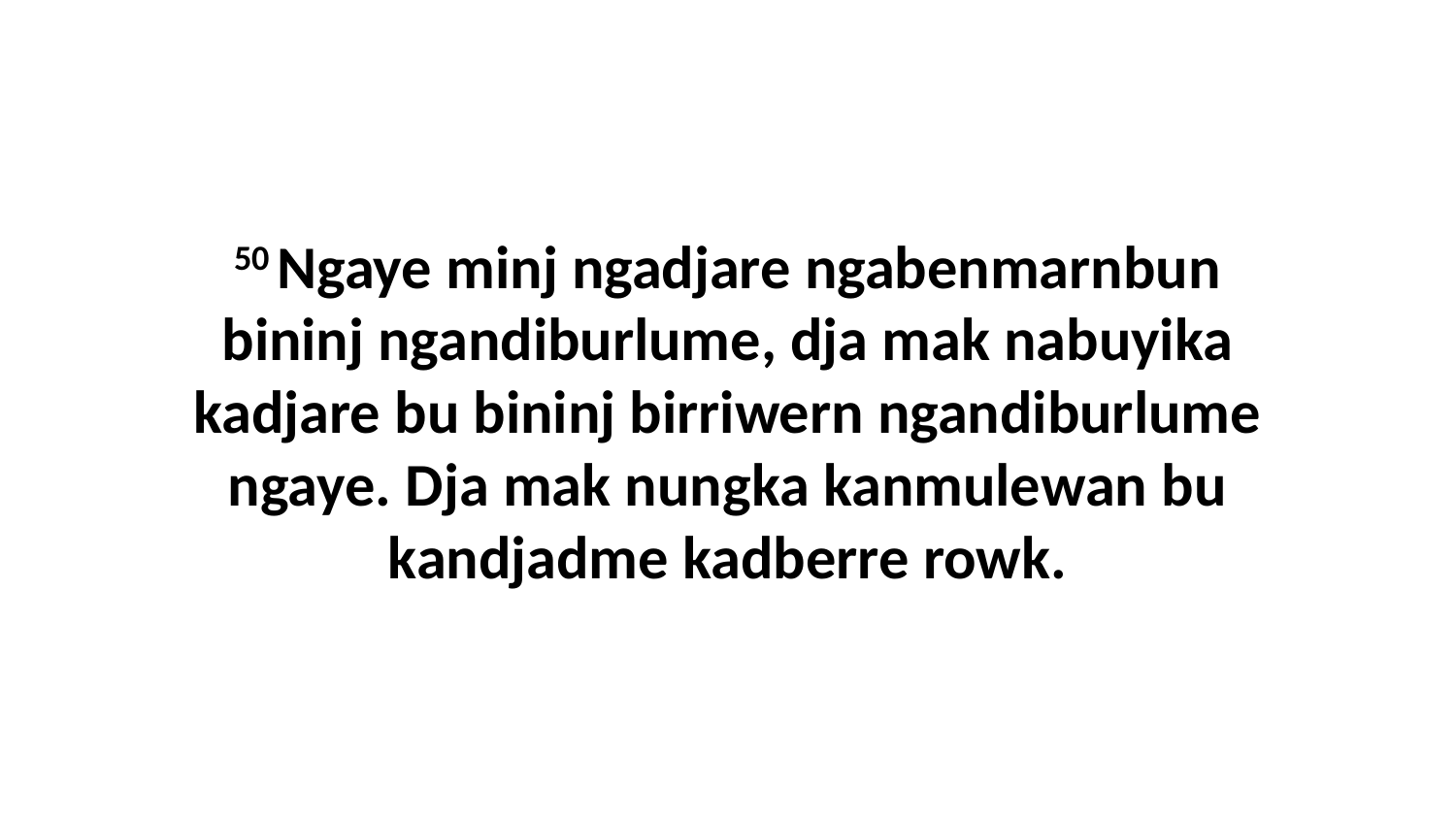

50 Ngaye minj ngadjare ngabenmarnbun bininj ngandiburlume, dja mak nabuyika kadjare bu bininj birriwern ngandiburlume ngaye. Dja mak nungka kanmulewan bu kandjadme kadberre rowk.